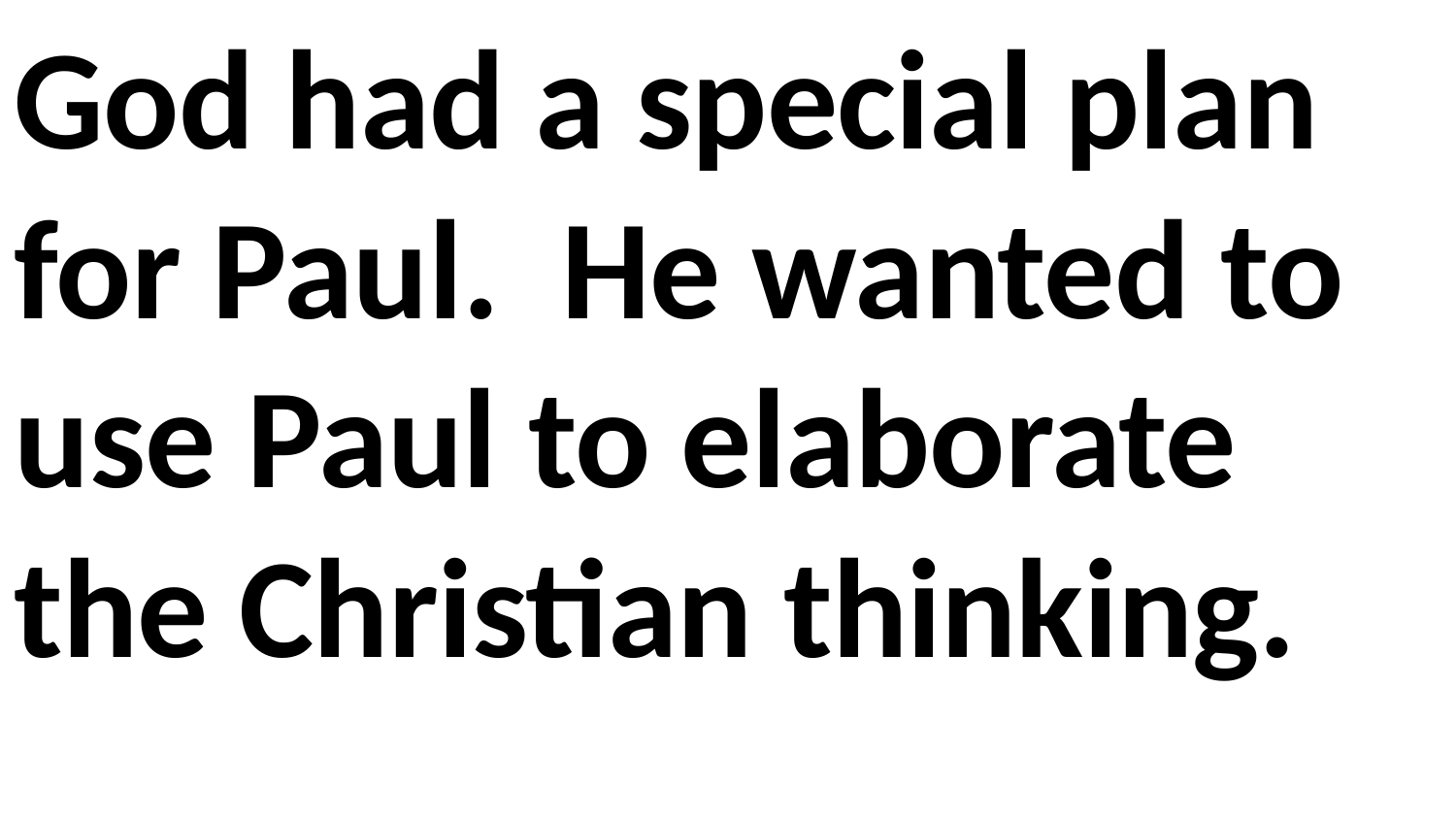

God had a special plan for Paul.  He wanted to use Paul to elaborate the Christian thinking.